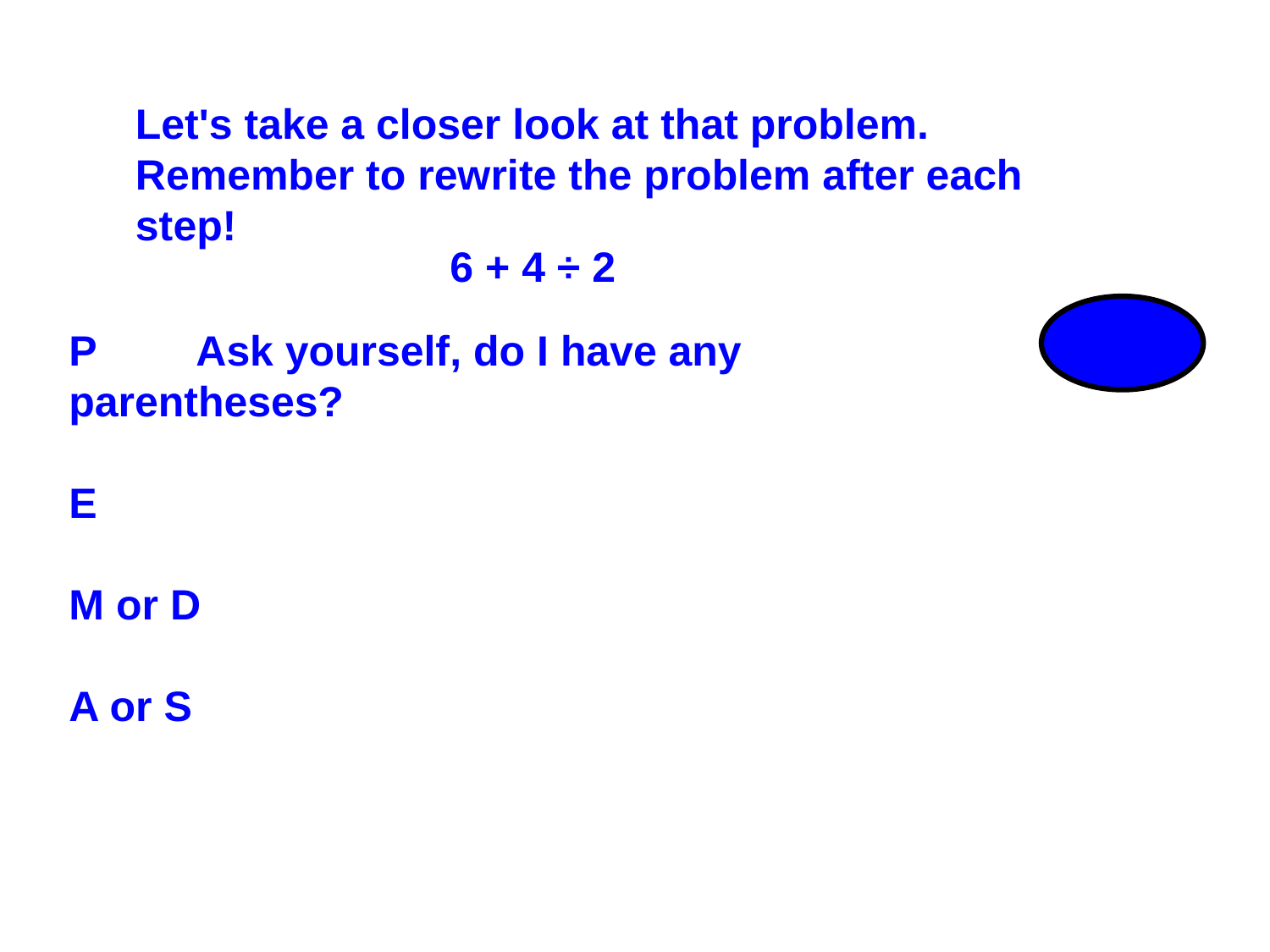

Let's take a closer look at that problem.
Remember to rewrite the problem after each step!
6 + 4 ÷ 2

No
P	Ask yourself, do I have any parentheses?

E

M or D

A or S